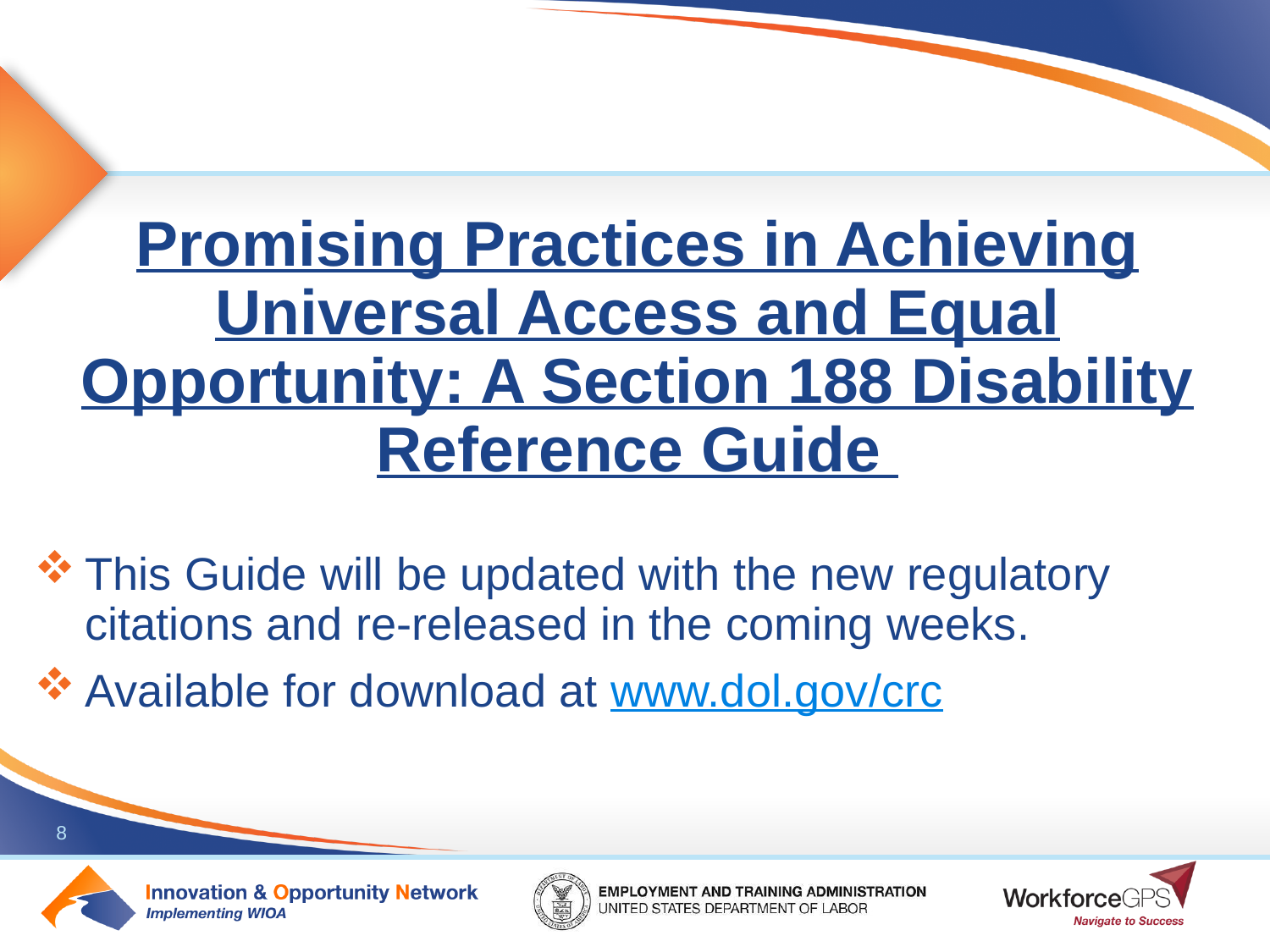

#
Promising Practices in Achieving Universal Access and Equal Opportunity: A Section 188 Disability Reference Guide

This Guide will be updated with the new regulatory citations and re-released in the coming weeks.
Available for download at www.dol.gov/crc